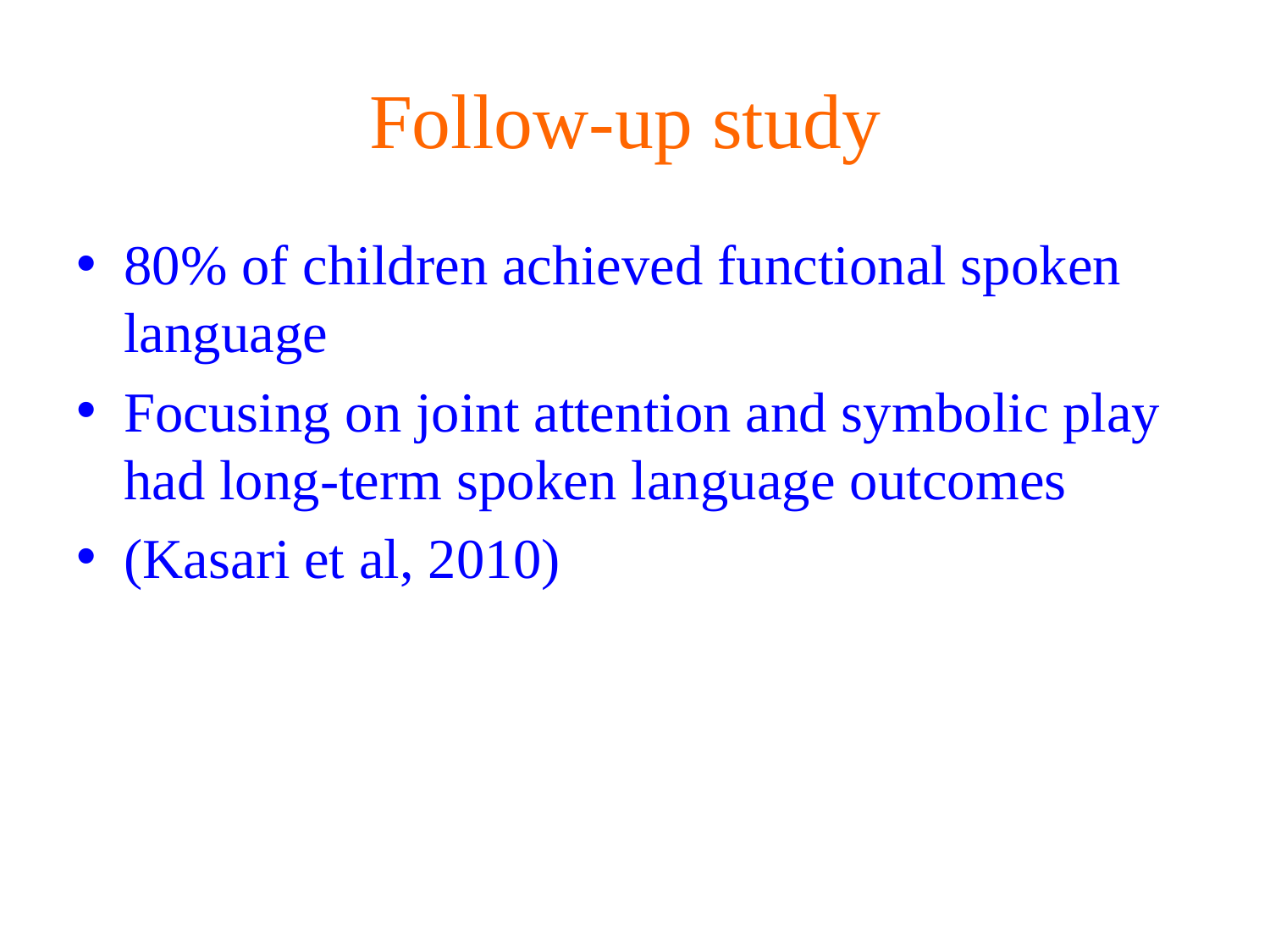

# Follow-up study
80% of children achieved functional spoken language
Focusing on joint attention and symbolic play had long-term spoken language outcomes
(Kasari et al, 2010)